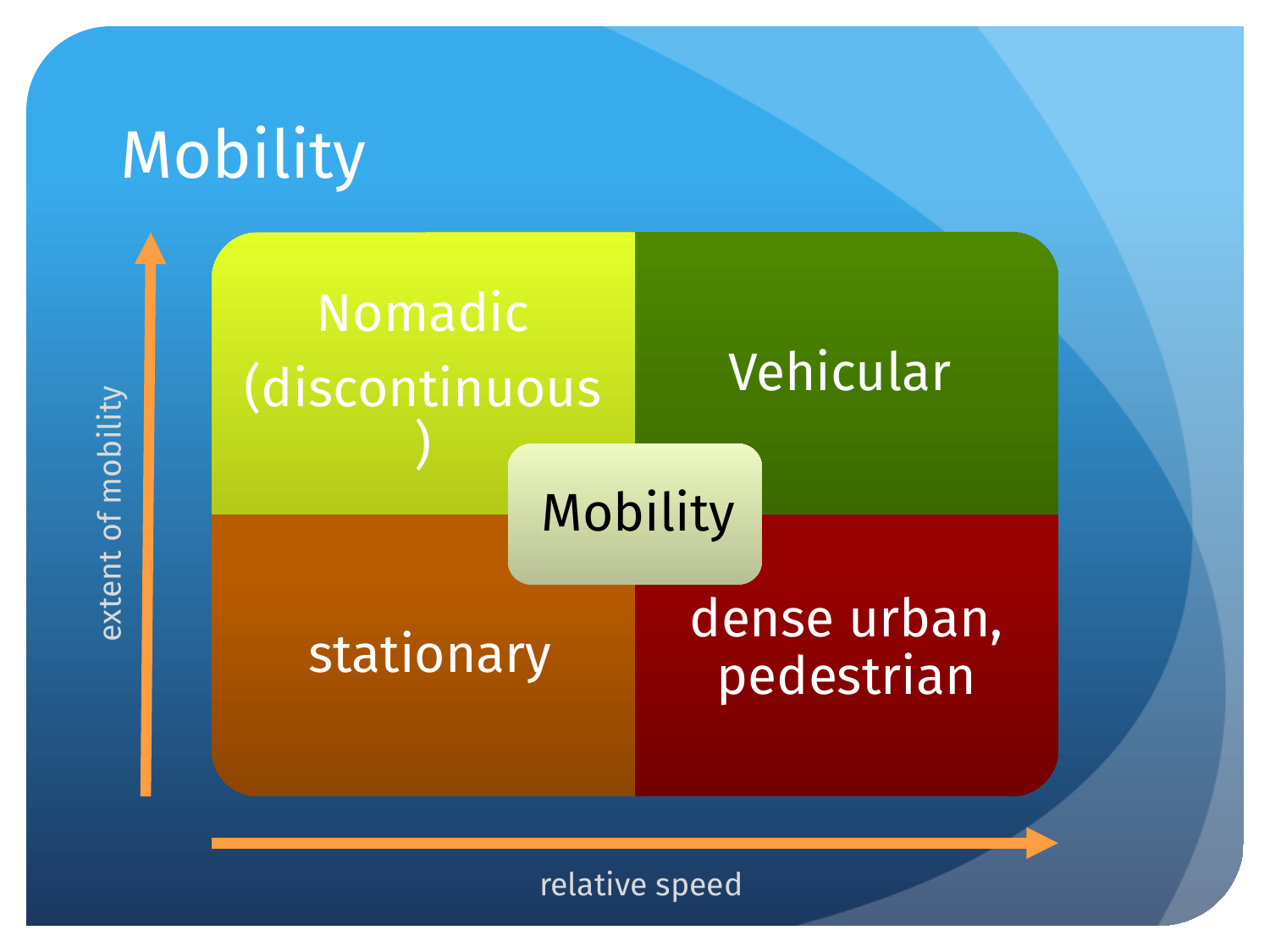

# Mobility
Nomadic
(discontinuous)
Vehicular
stationary
dense urban, pedestrian
Mobility
extent of mobility
relative speed